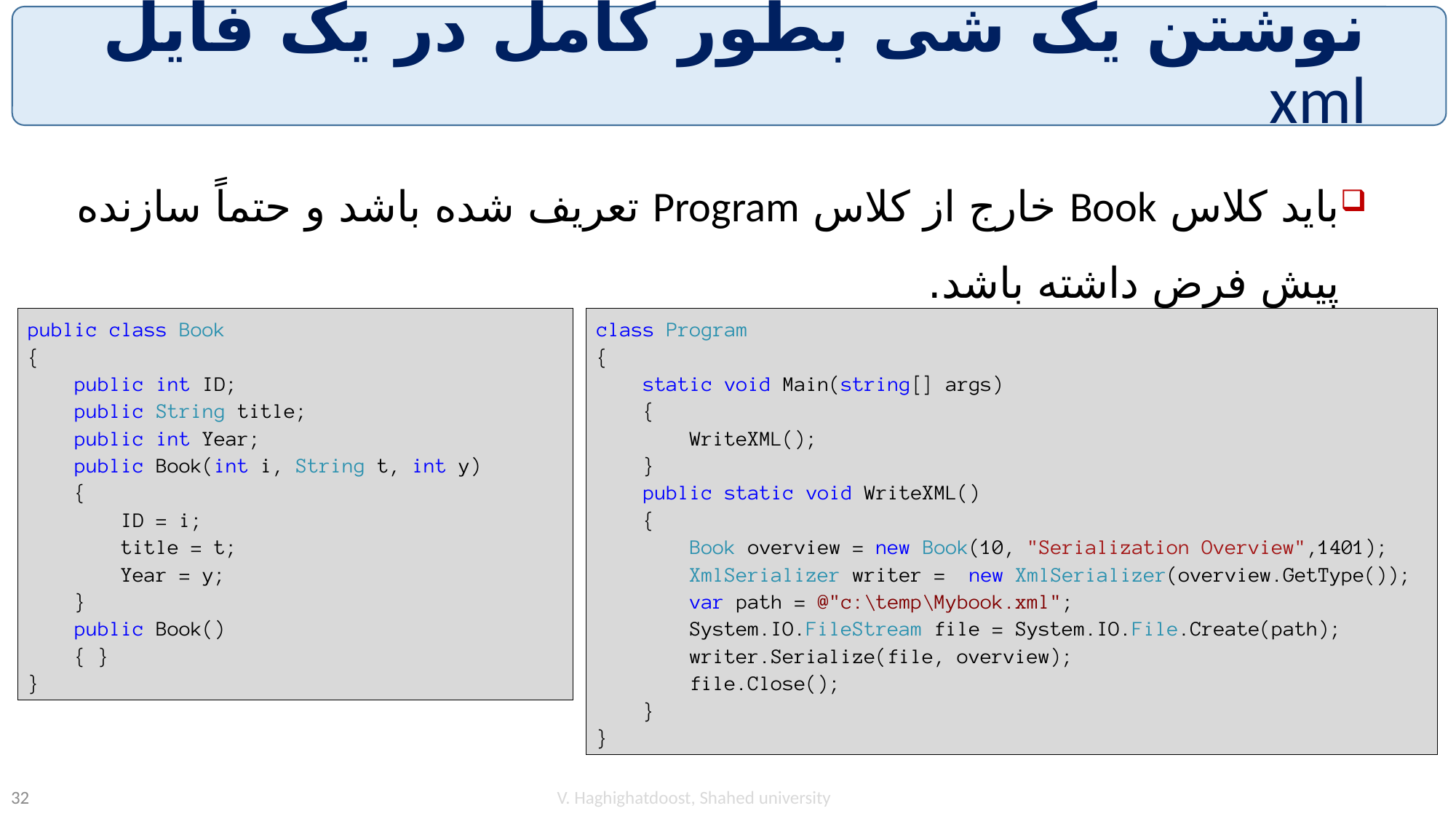

# نوشتن یک شی بطور کامل در یک فایل xml
باید کلاس Book خارج از کلاس Program تعریف شده باشد و حتماً سازنده پیش فرض داشته باشد.
public class Book
{
    public int ID;
    public String title;
    public int Year;
    public Book(int i, String t, int y)
    {
        ID = i;
        title = t;
        Year = y;
    }
    public Book()
    { }
}
class Program
{
    static void Main(string[] args)
    {
        WriteXML();
    }
    public static void WriteXML()
    {
        Book overview = new Book(10, "Serialization Overview",1401);
        XmlSerializer writer =  new XmlSerializer(overview.GetType());
        var path = @"c:\temp\Mybook.xml";
        System.IO.FileStream file = System.IO.File.Create(path);
        writer.Serialize(file, overview);
        file.Close();
    }
}
V. Haghighatdoost, Shahed university
32